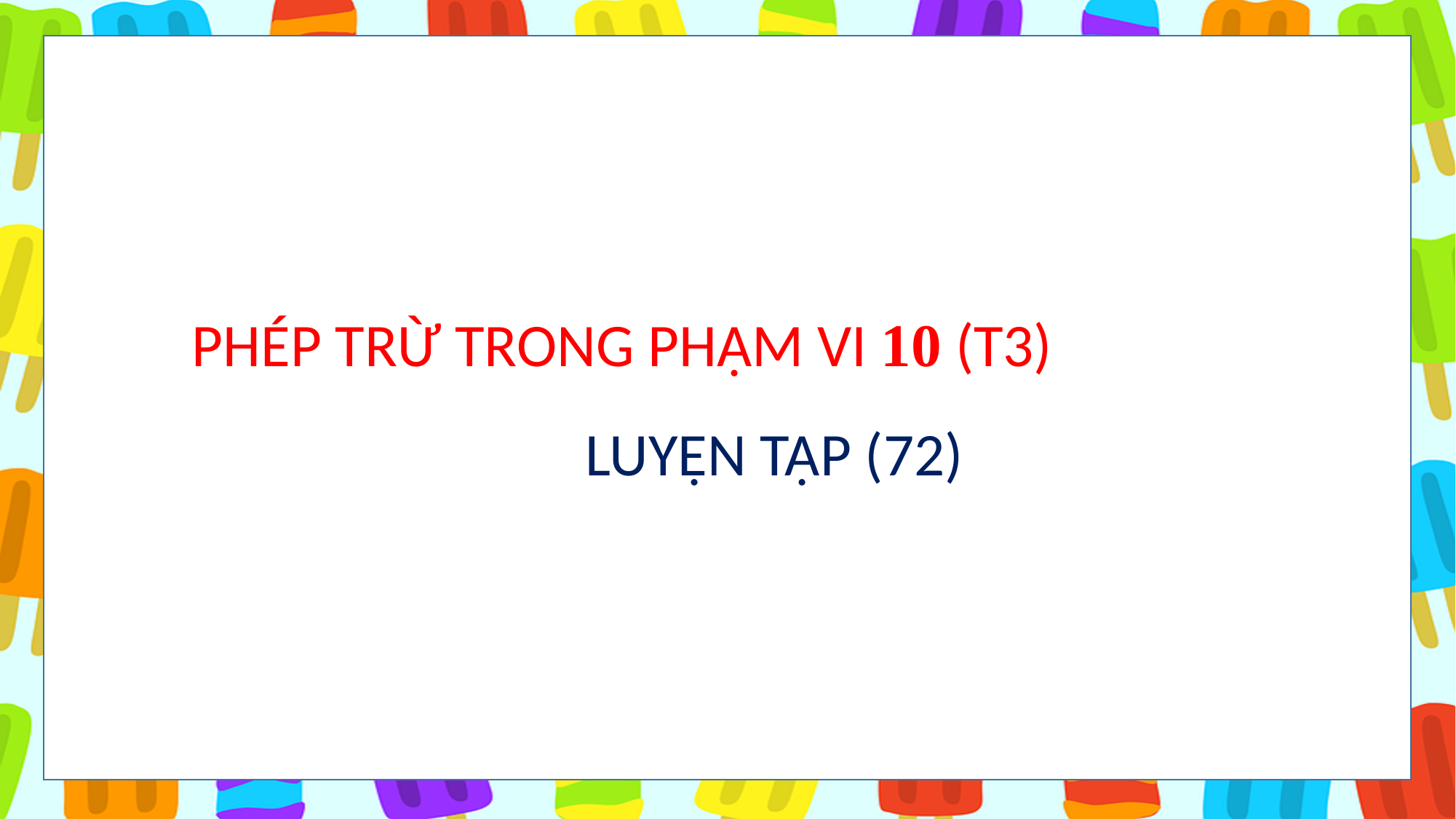

PHÉP TRỪ TRONG PHẠM VI 10 (T3)
LUYỆN TẬP (72)